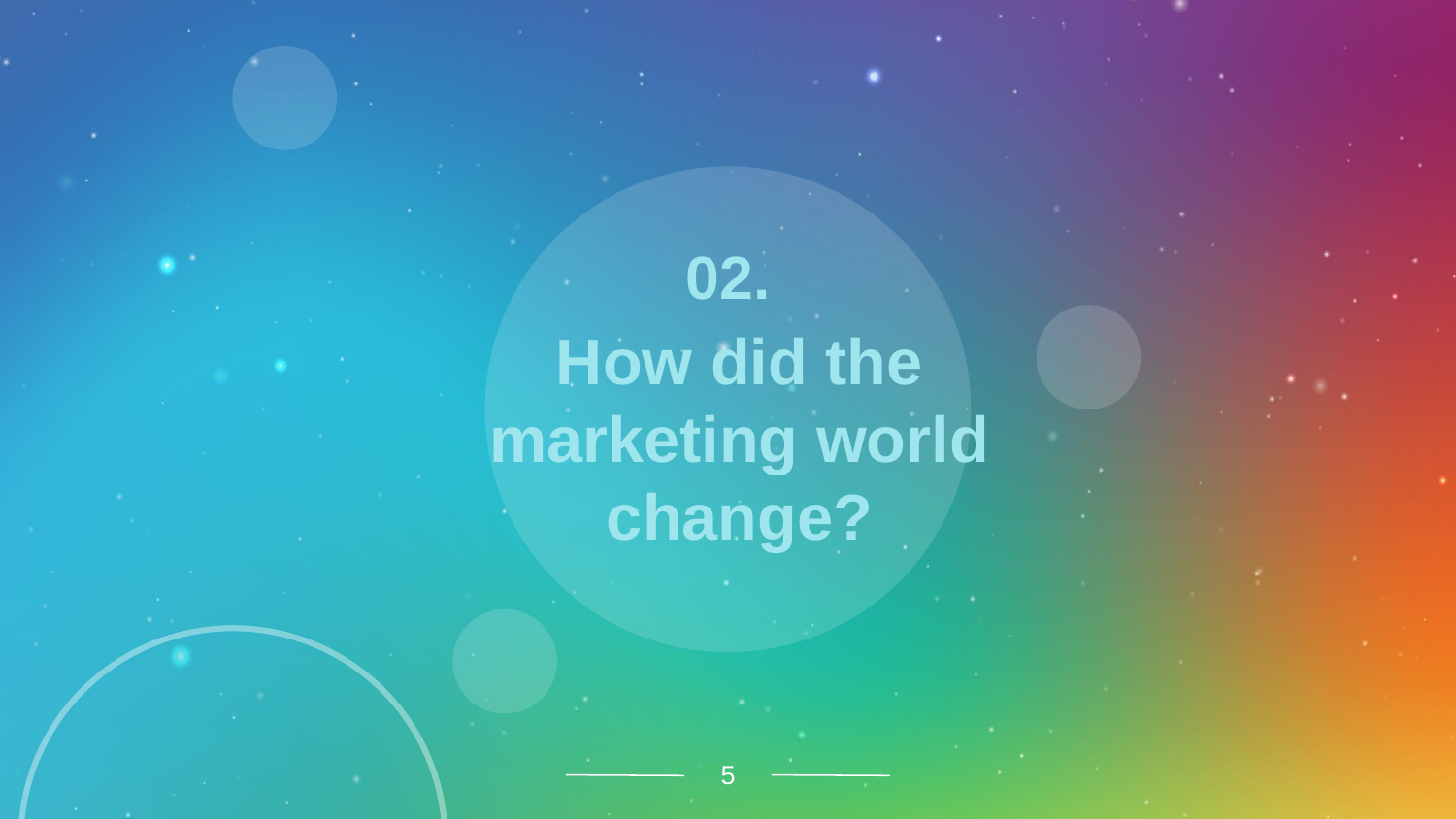

02.
# How did the marketing world change?
5